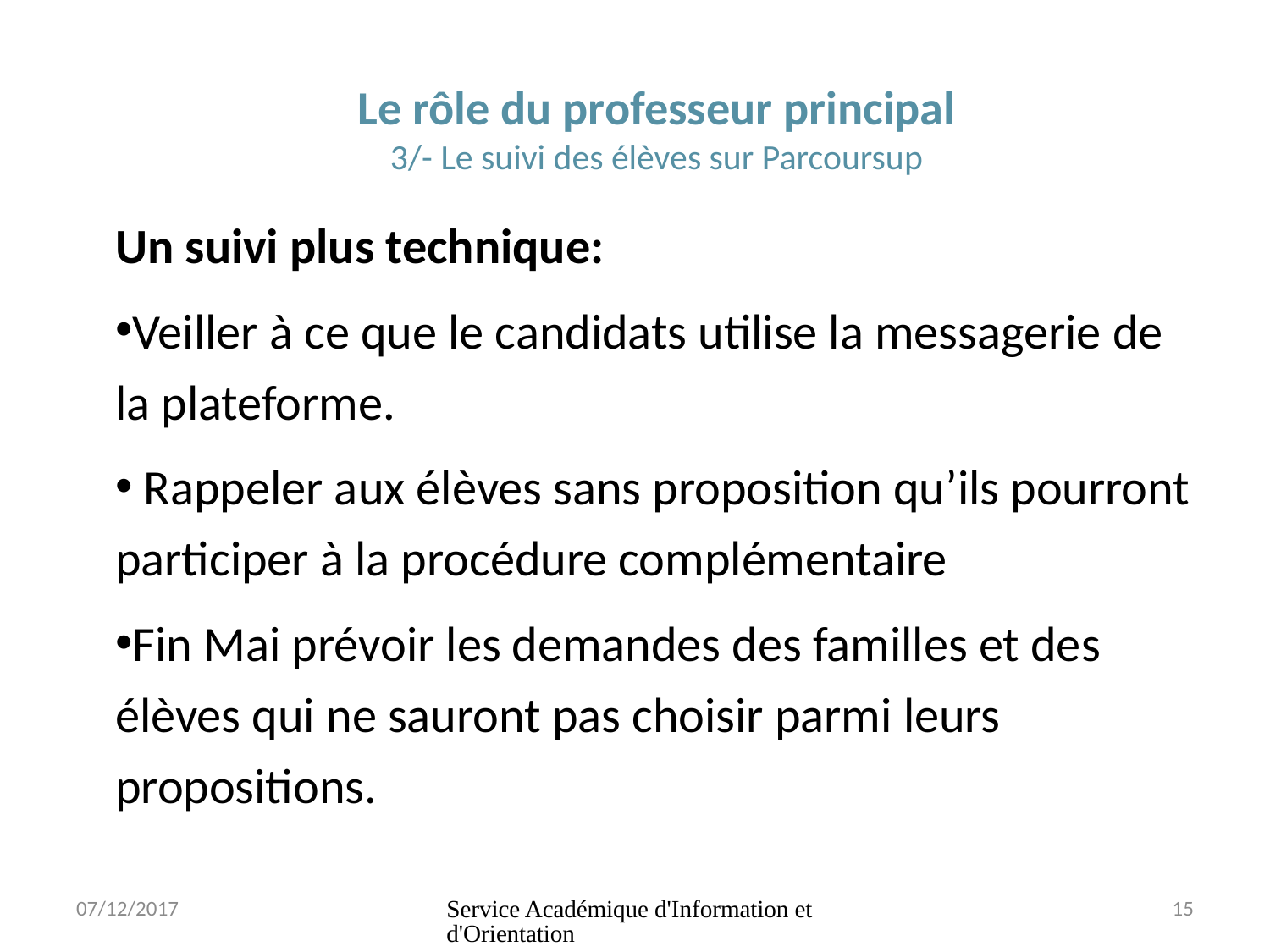

# Le rôle du professeur principal 3/- Le suivi des élèves sur Parcoursup
Un suivi plus technique:
Veiller à ce que le candidats utilise la messagerie de la plateforme.
 Rappeler aux élèves sans proposition qu’ils pourront participer à la procédure complémentaire
Fin Mai prévoir les demandes des familles et des élèves qui ne sauront pas choisir parmi leurs propositions.

complémentaire
Rappeler aux élèves que l’absence de réponse entraîne la démission
Rôle du PP :
Inciter le candidat à utiliser la messagerie à partir de son dossier APB

07/12/2017
Service Académique d'Information et d'Orientation
15